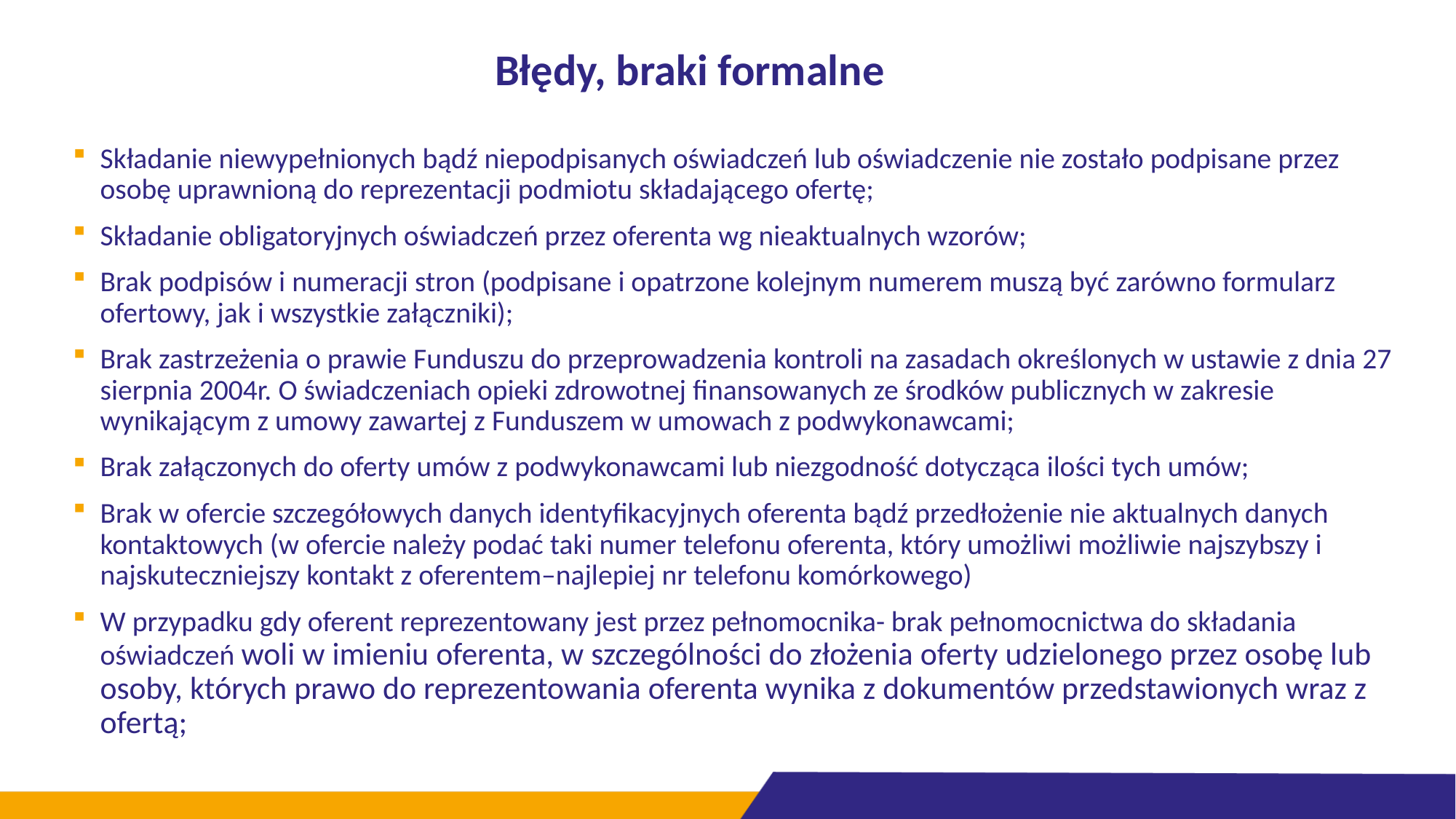

# Błędy, braki formalne
Składanie niewypełnionych bądź niepodpisanych oświadczeń lub oświadczenie nie zostało podpisane przez osobę uprawnioną do reprezentacji podmiotu składającego ofertę;
Składanie obligatoryjnych oświadczeń przez oferenta wg nieaktualnych wzorów;
Brak podpisów i numeracji stron (podpisane i opatrzone kolejnym numerem muszą być zarówno formularz ofertowy, jak i wszystkie załączniki);
Brak zastrzeżenia o prawie Funduszu do przeprowadzenia kontroli na zasadach określonych w ustawie z dnia 27 sierpnia 2004r. O świadczeniach opieki zdrowotnej finansowanych ze środków publicznych w zakresie wynikającym z umowy zawartej z Funduszem w umowach z podwykonawcami;
Brak załączonych do oferty umów z podwykonawcami lub niezgodność dotycząca ilości tych umów;
Brak w ofercie szczegółowych danych identyfikacyjnych oferenta bądź przedłożenie nie aktualnych danych kontaktowych (w ofercie należy podać taki numer telefonu oferenta, który umożliwi możliwie najszybszy i najskuteczniejszy kontakt z oferentem–najlepiej nr telefonu komórkowego)
W przypadku gdy oferent reprezentowany jest przez pełnomocnika- brak pełnomocnictwa do składania oświadczeń woli w imieniu oferenta, w szczególności do złożenia oferty udzielonego przez osobę lub osoby, których prawo do reprezentowania oferenta wynika z dokumentów przedstawionych wraz z ofertą;